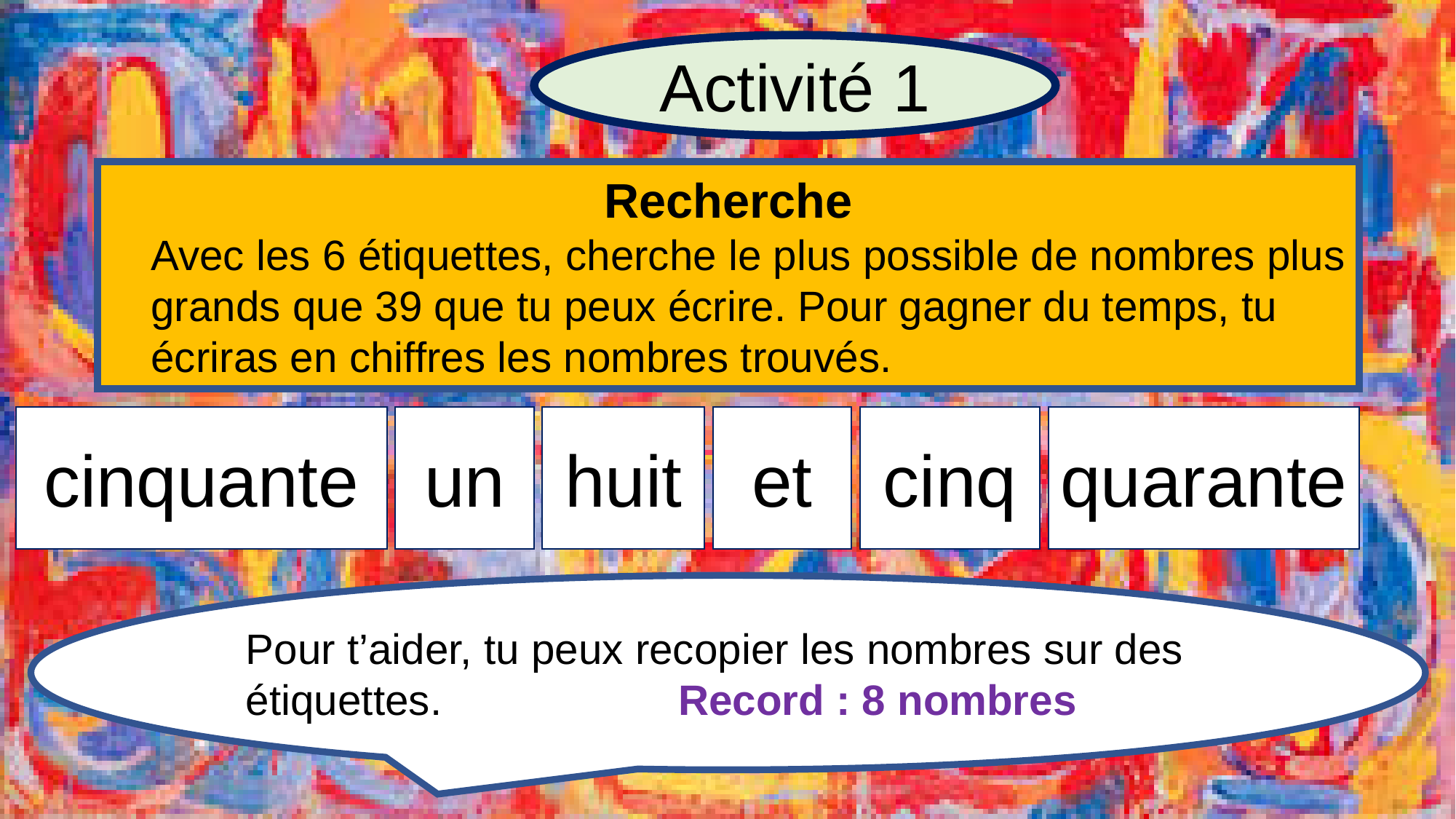

Activité 1
Recherche
Avec les 6 étiquettes, cherche le plus possible de nombres plus grands que 39 que tu peux écrire. Pour gagner du temps, tu écriras en chiffres les nombres trouvés.
cinquante
quarante
cinq
huit
et
un
Pour t’aider, tu peux recopier les nombres sur des étiquettes.                    Record : 8 nombres